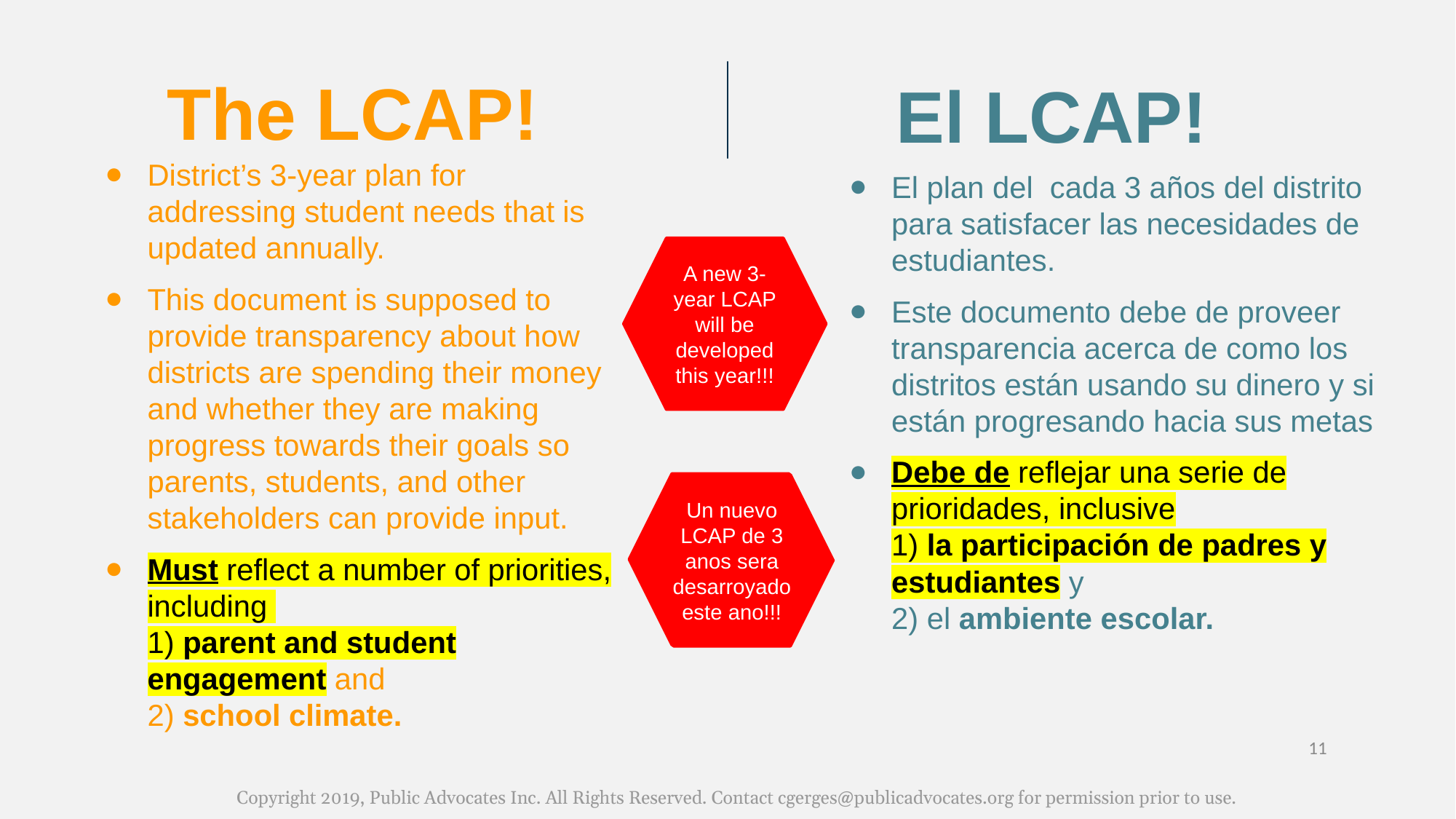

The LCAP!
El LCAP!
District’s 3-year plan for addressing student needs that is updated annually.
This document is supposed to provide transparency about how districts are spending their money and whether they are making progress towards their goals so parents, students, and other stakeholders can provide input.
Must reflect a number of priorities, including
1) parent and student engagement and
2) school climate.

El plan del  cada 3 años del distrito para satisfacer las necesidades de estudiantes.
Este documento debe de proveer transparencia acerca de como los distritos están usando su dinero y si están progresando hacia sus metas
Debe de reflejar una serie de prioridades, inclusive
1) la participación de padres y estudiantes y
2) el ambiente escolar.
A new 3-year LCAP will be developed this year!!!

Un nuevo LCAP de 3 anos sera desarroyado este ano!!!
11
Copyright 2019, Public Advocates Inc. All Rights Reserved. Contact cgerges@publicadvocates.org for permission prior to use.